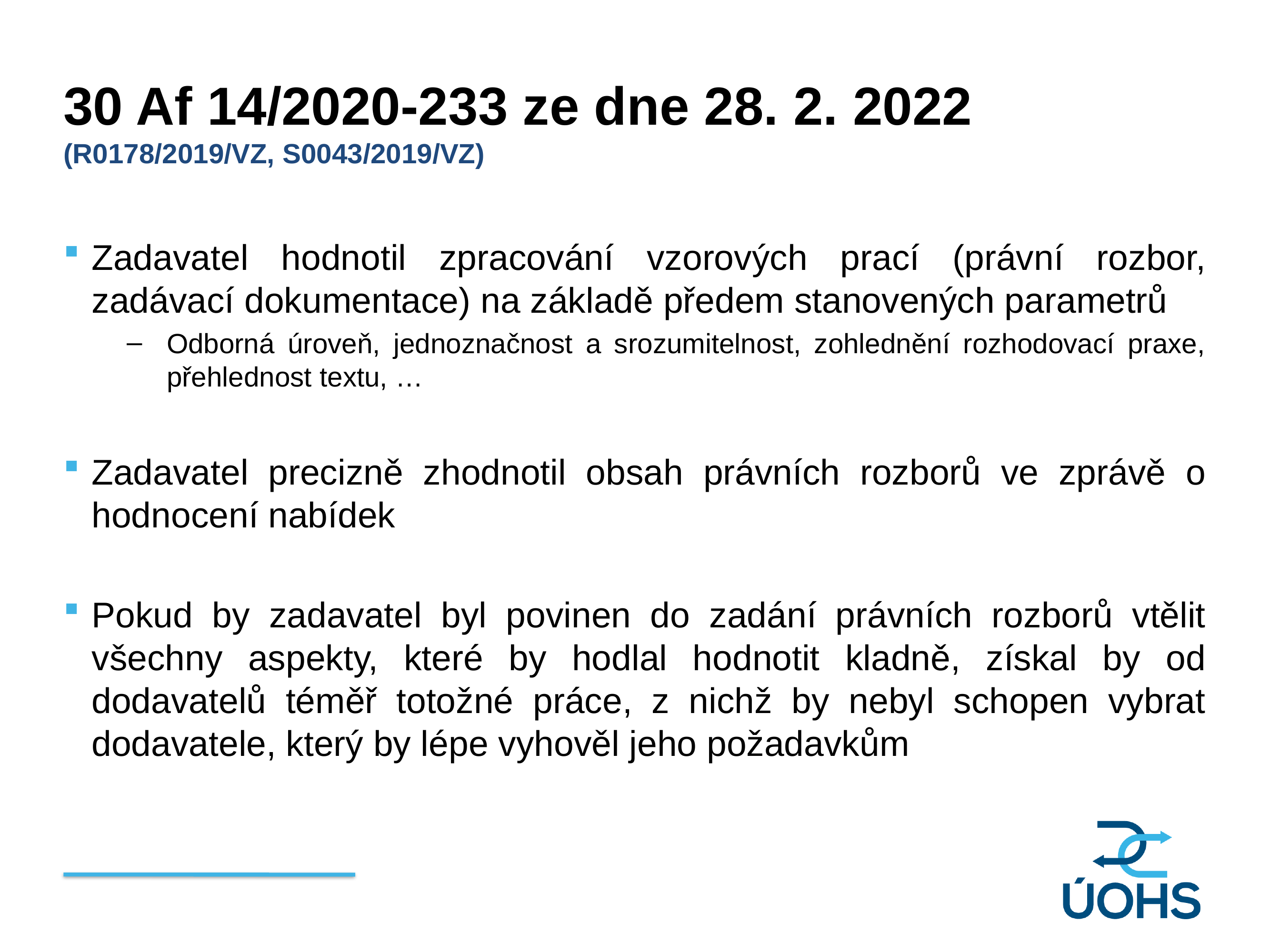

30 Af 14/2020-233 ze dne 28. 2. 2022
(R0178/2019/VZ, S0043/2019/VZ)

Zadavatel hodnotil zpracování vzorových prací (právní rozbor, zadávací dokumentace) na základě předem stanovených parametrů
Odborná úroveň, jednoznačnost a srozumitelnost, zohlednění rozhodovací praxe, přehlednost textu, …

Zadavatel precizně zhodnotil obsah právních rozborů ve zprávě o hodnocení nabídek

Pokud by zadavatel byl povinen do zadání právních rozborů vtělit všechny aspekty, které by hodlal hodnotit kladně, získal by od dodavatelů téměř totožné práce, z nichž by nebyl schopen vybrat dodavatele, který by lépe vyhověl jeho požadavkům